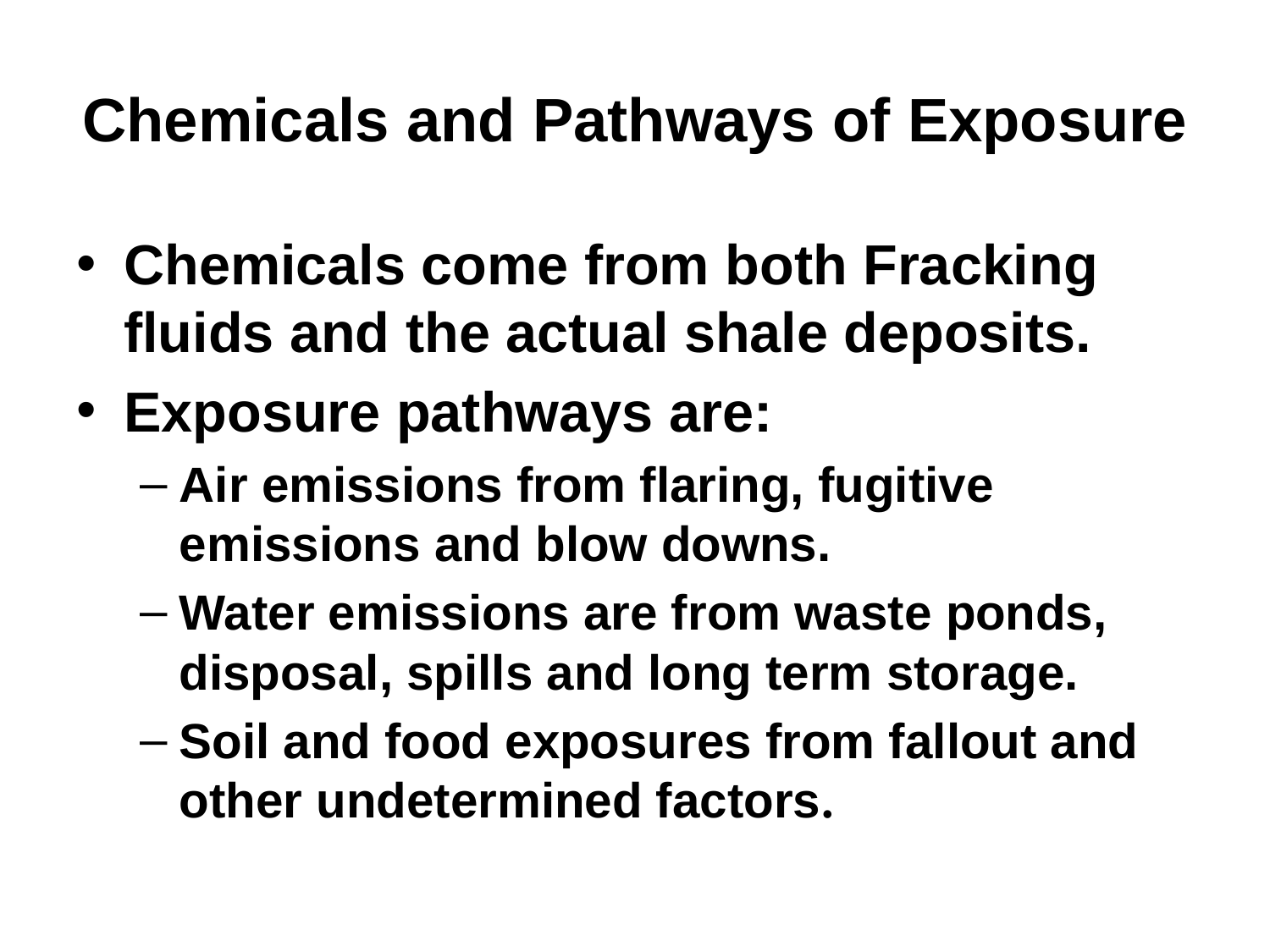

# Chemicals and Pathways of Exposure
Chemicals come from both Fracking fluids and the actual shale deposits.
Exposure pathways are:
Air emissions from flaring, fugitive emissions and blow downs.
Water emissions are from waste ponds, disposal, spills and long term storage.
Soil and food exposures from fallout and other undetermined factors.